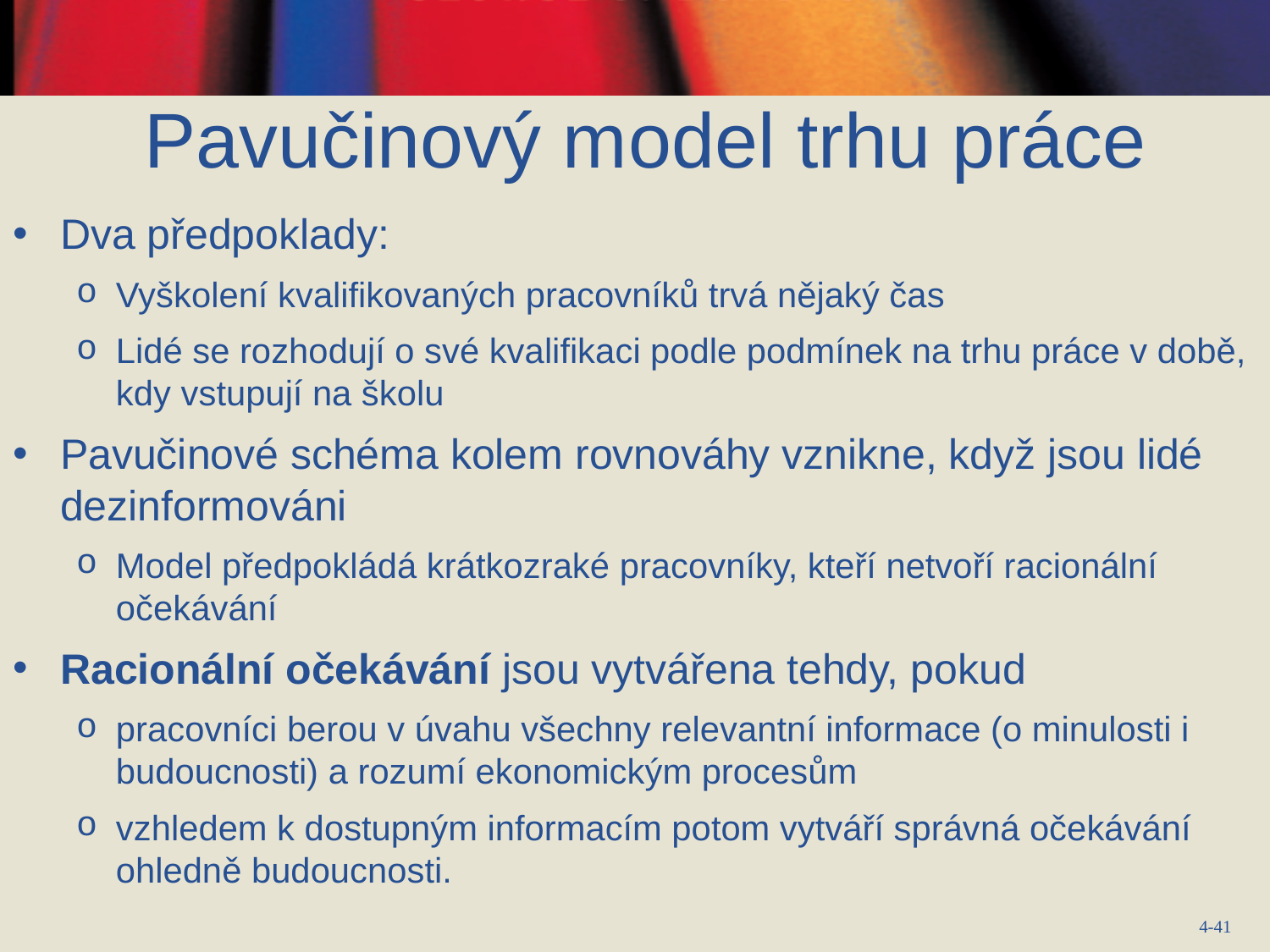

Pavučinový model trhu práce
Dva předpoklady:
Vyškolení kvalifikovaných pracovníků trvá nějaký čas
Lidé se rozhodují o své kvalifikaci podle podmínek na trhu práce v době, kdy vstupují na školu
Pavučinové schéma kolem rovnováhy vznikne, když jsou lidé dezinformováni
Model předpokládá krátkozraké pracovníky, kteří netvoří racionální očekávání
Racionální očekávání jsou vytvářena tehdy, pokud
pracovníci berou v úvahu všechny relevantní informace (o minulosti i budoucnosti) a rozumí ekonomickým procesům
vzhledem k dostupným informacím potom vytváří správná očekávání ohledně budoucnosti.